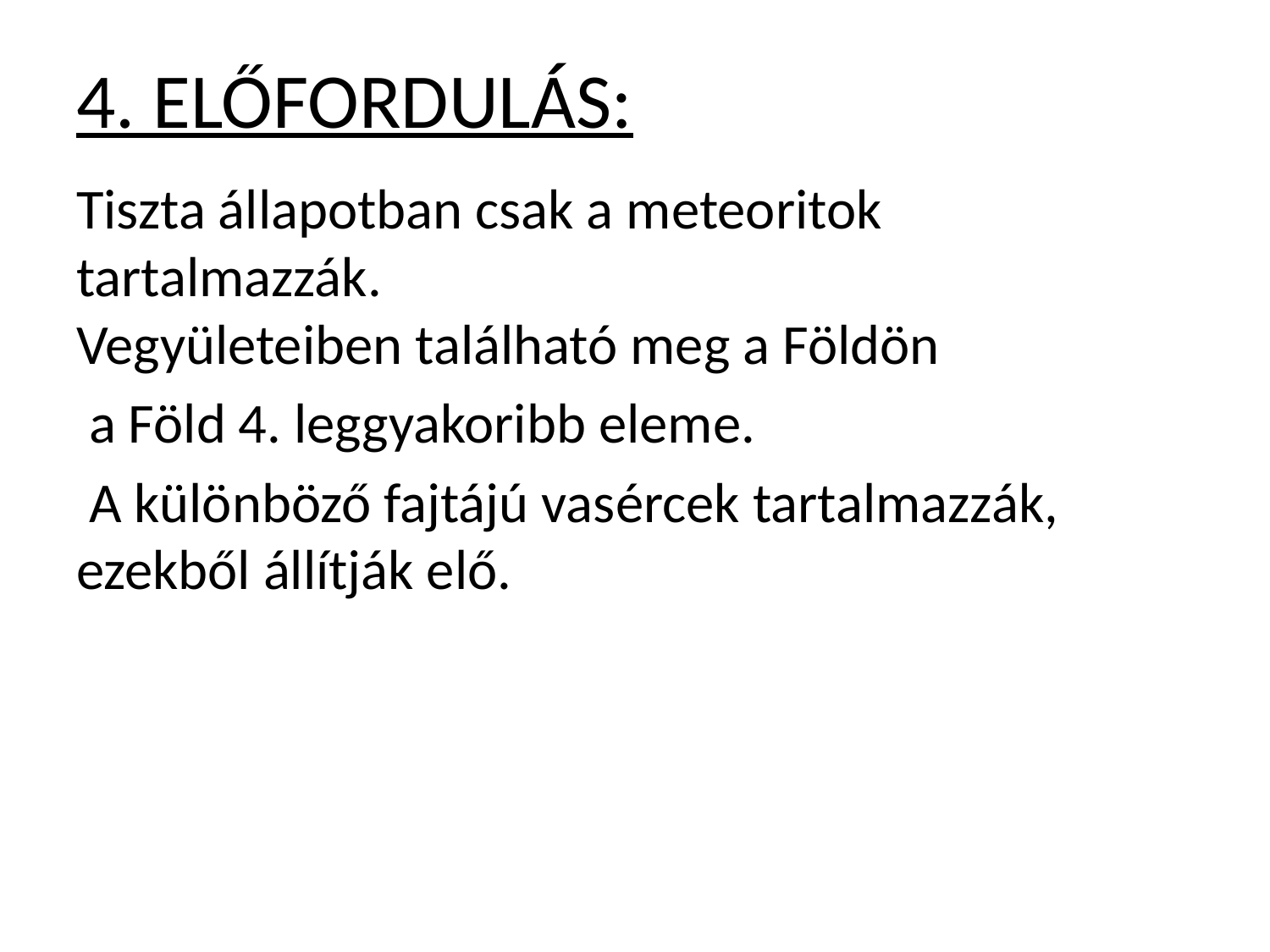

# 4. ELŐFORDULÁS:
Tiszta állapotban csak a meteoritok tartalmazzák.
Vegyületeiben található meg a Földön
 a Föld 4. leggyakoribb eleme.
 A különböző fajtájú vasércek tartalmazzák, ezekből állítják elő.